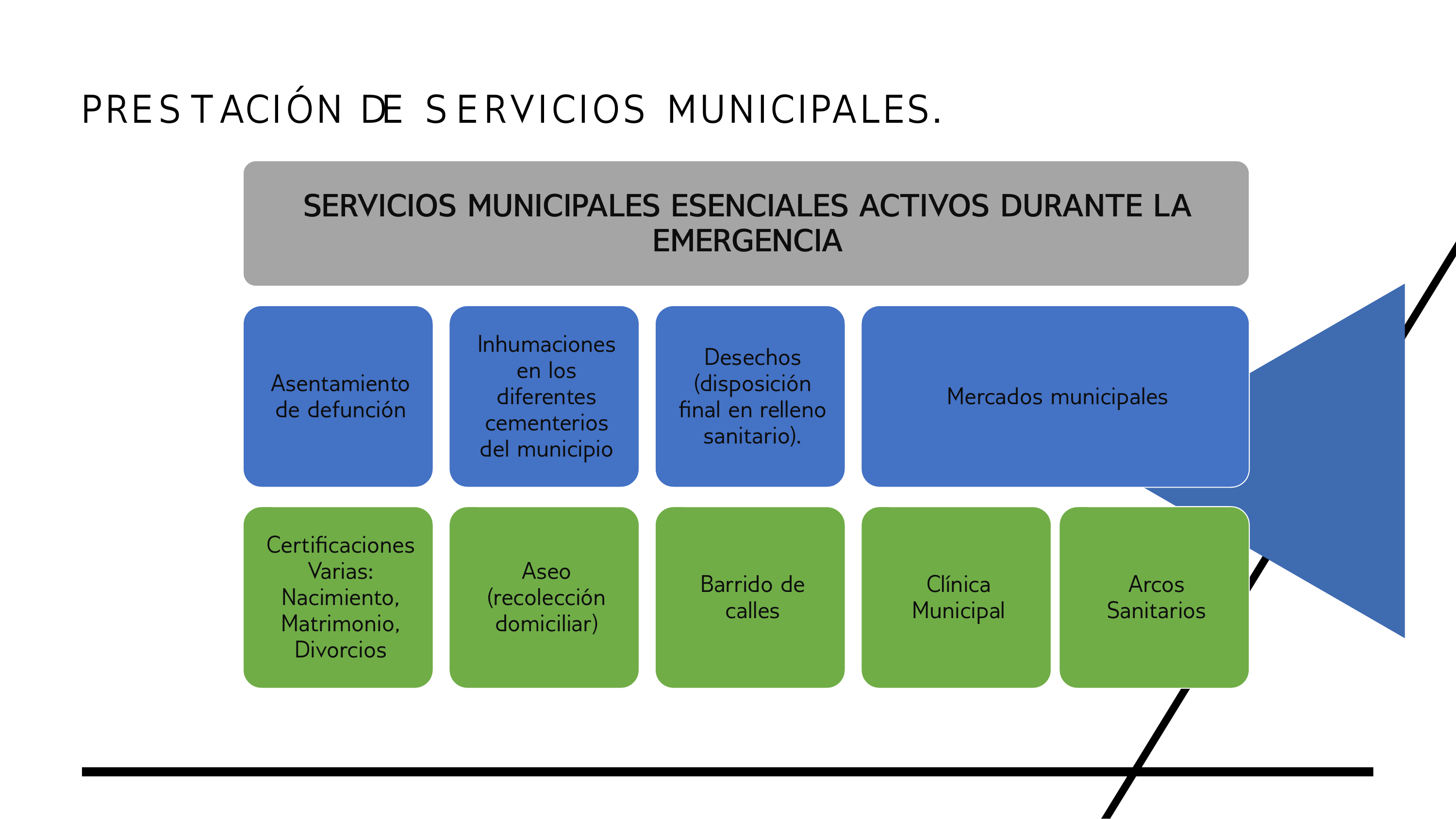

PRESTACIÓN   DE   SERVICIOS MUNICIPALES.
SERVICIOS MUNICIPALES ESENCIALES ACTIVOS DURANTE LA EMERGENCIA
Asentamiento de defunción
Certificaciones Varias: Nacimiento, Matrimonio, Divorcios
Inhumaciones en los diferentes cementerios del municipio
Aseo (recolección domiciliar)
Desechos (disposición final en relleno sanitario).
Barrido de calles
Mercados municipales
Clínica Municipal
Arcos Sanitarios